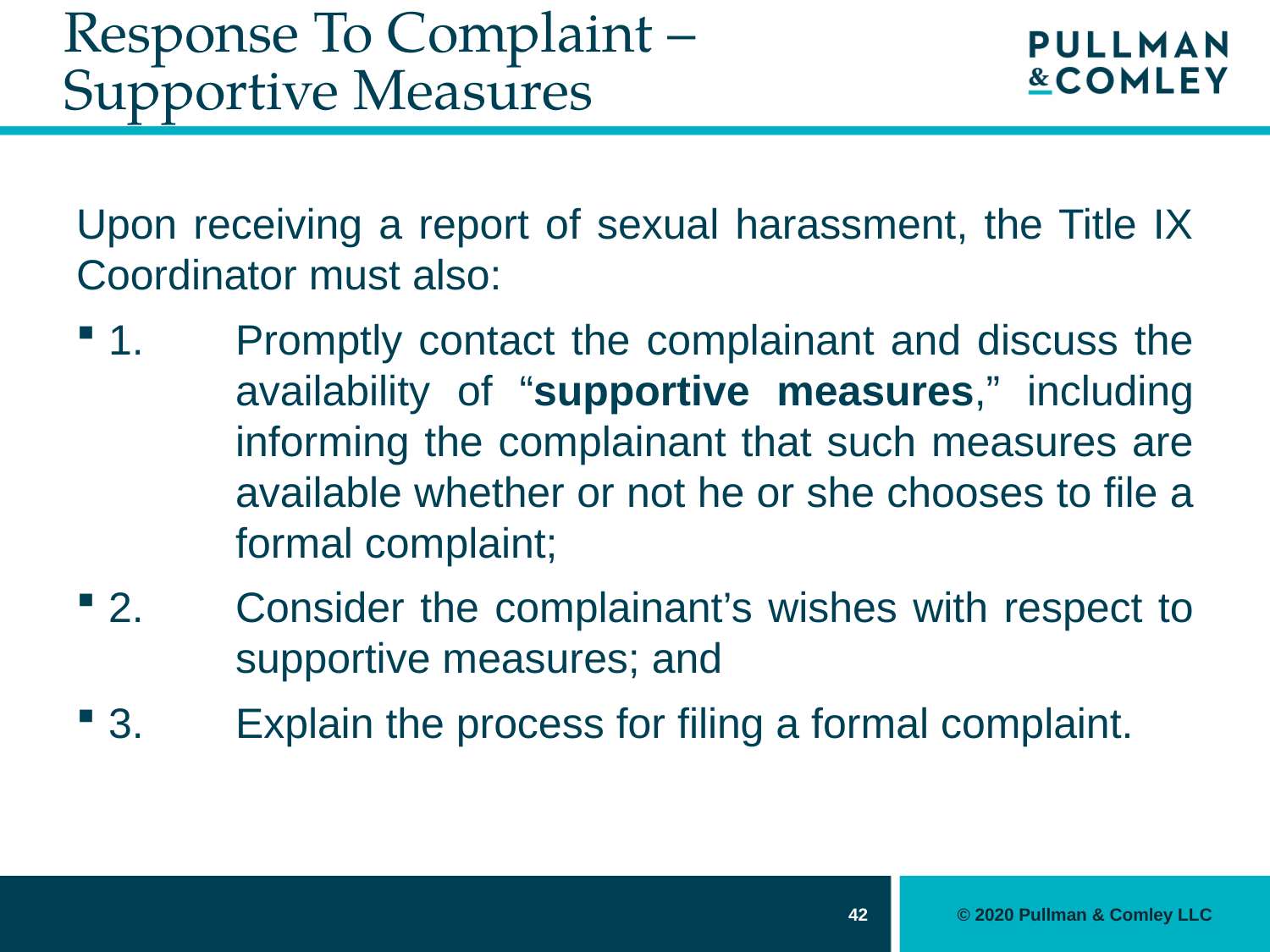

# Response To Complaint – Supportive Measures
Upon receiving a report of sexual harassment, the Title IX Coordinator must also:
1.	Promptly contact the complainant and discuss the 	availability of “supportive measures,” including 	informing the complainant that such measures are	available whether or not he or she chooses to file a 	formal complaint;
2.	Consider the complainant’s wishes with respect to 	supportive measures; and
3.	Explain the process for filing a formal complaint.
42
© 2020 Pullman & Comley LLC